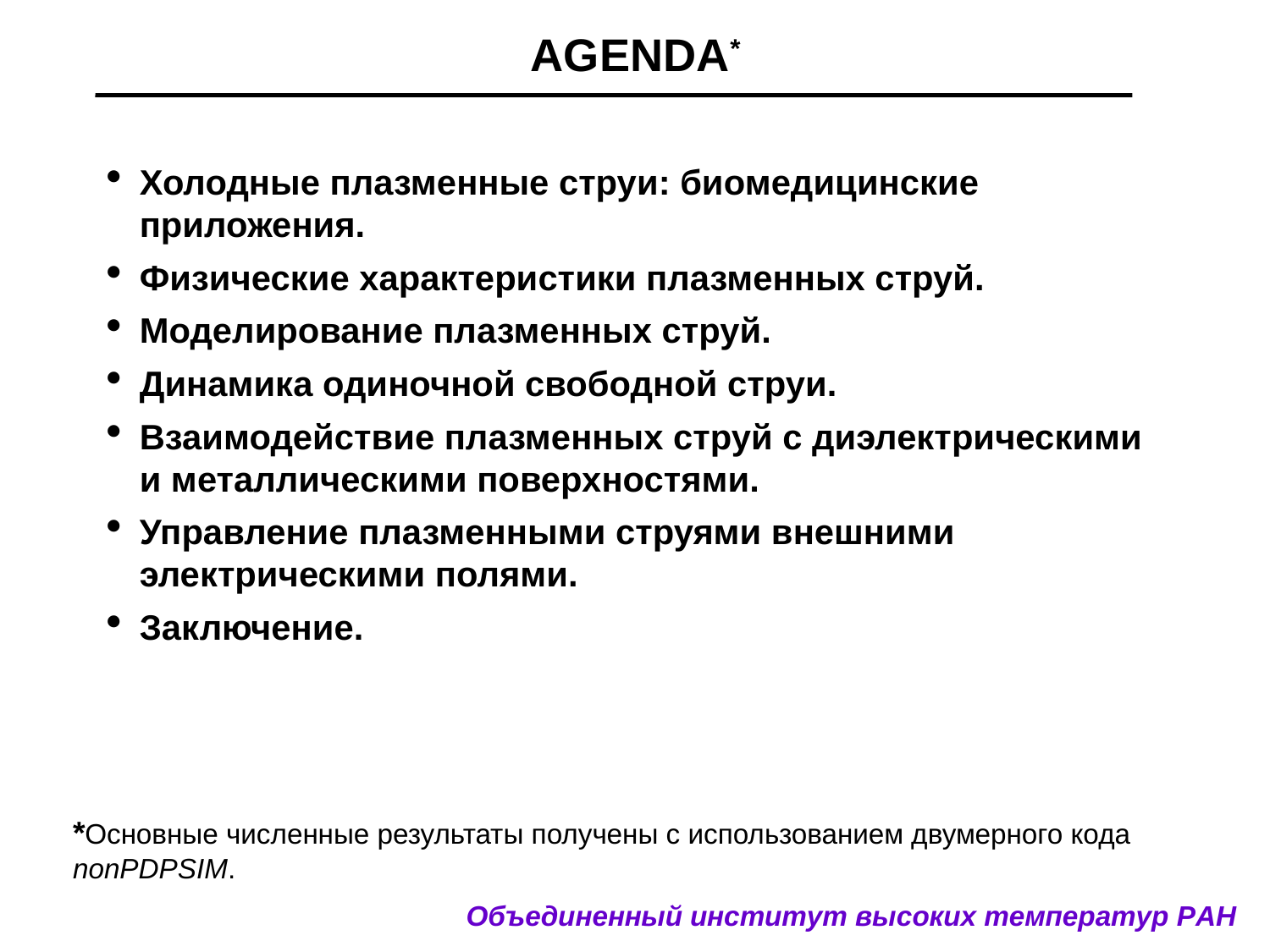

AGENDA*

Холодные плазменные струи: биомедицинские приложения.
Физические характеристики плазменных струй.
Моделирование плазменных струй.
Динамика одиночной свободной струи.
Взаимодействие плазменных струй с диэлектрическими и металлическими поверхностями.
Управление плазменными струями внешними электрическими полями.
Заключение.
*Основные численные результаты получены с использованием двумерного кода nonPDPSIM.
Объединенный институт высоких температур РАН